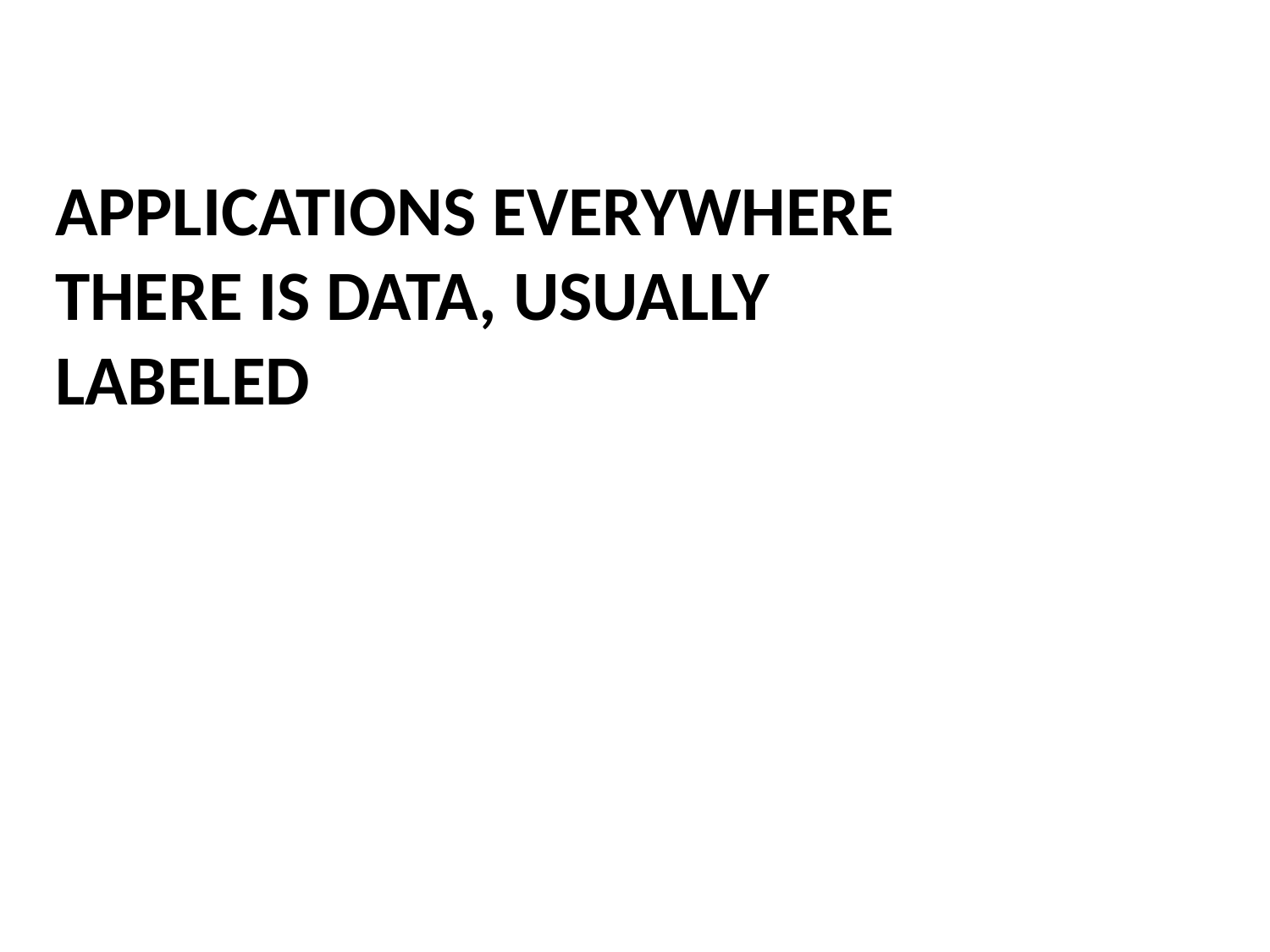

# Applications everywhere there is data, usually labeled